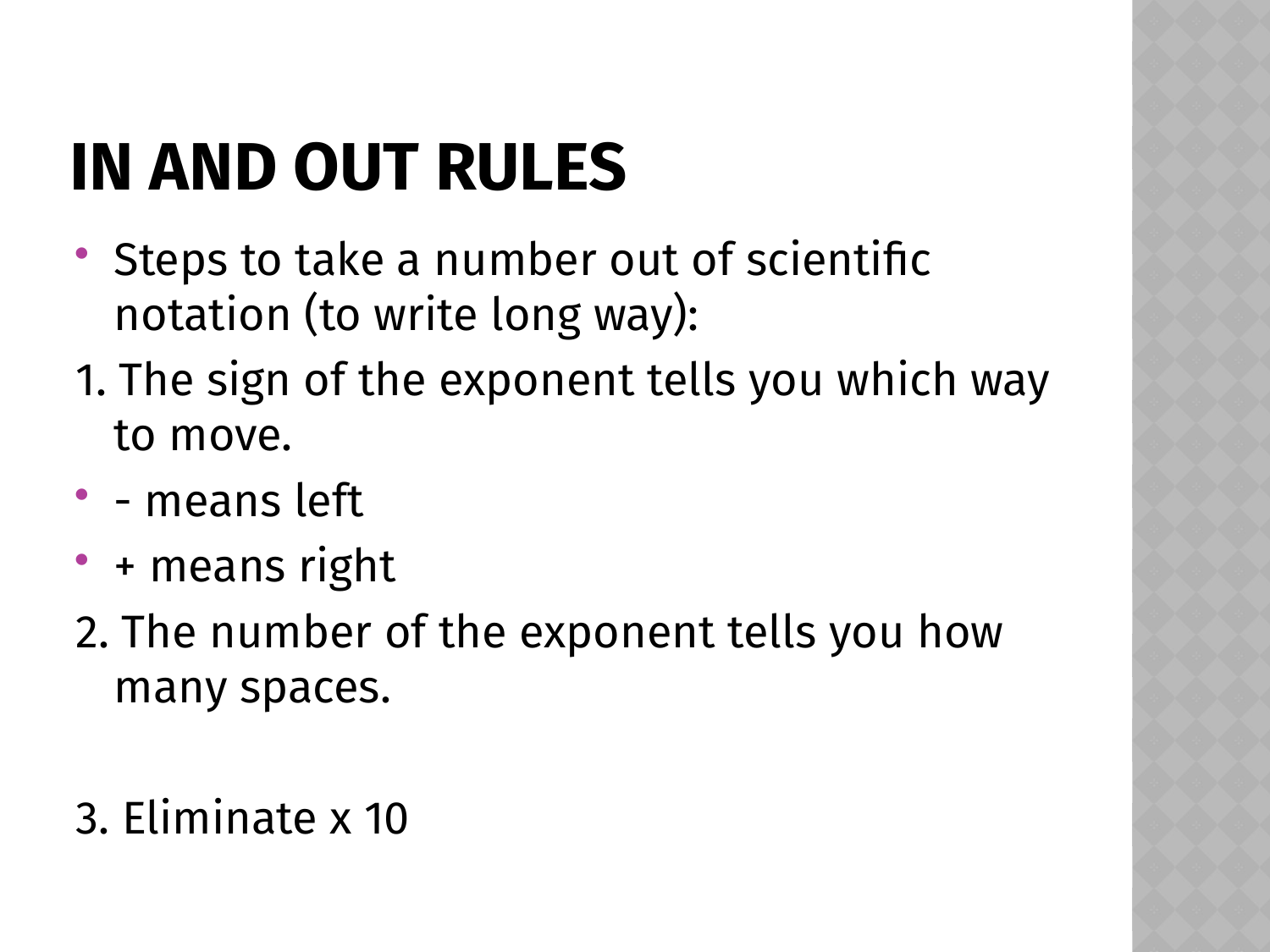

# In and out rules
Steps to take a number out of scientific notation (to write long way):
1. The sign of the exponent tells you which way to move.
- means left
+ means right
2. The number of the exponent tells you how many spaces.

3. Eliminate x 10